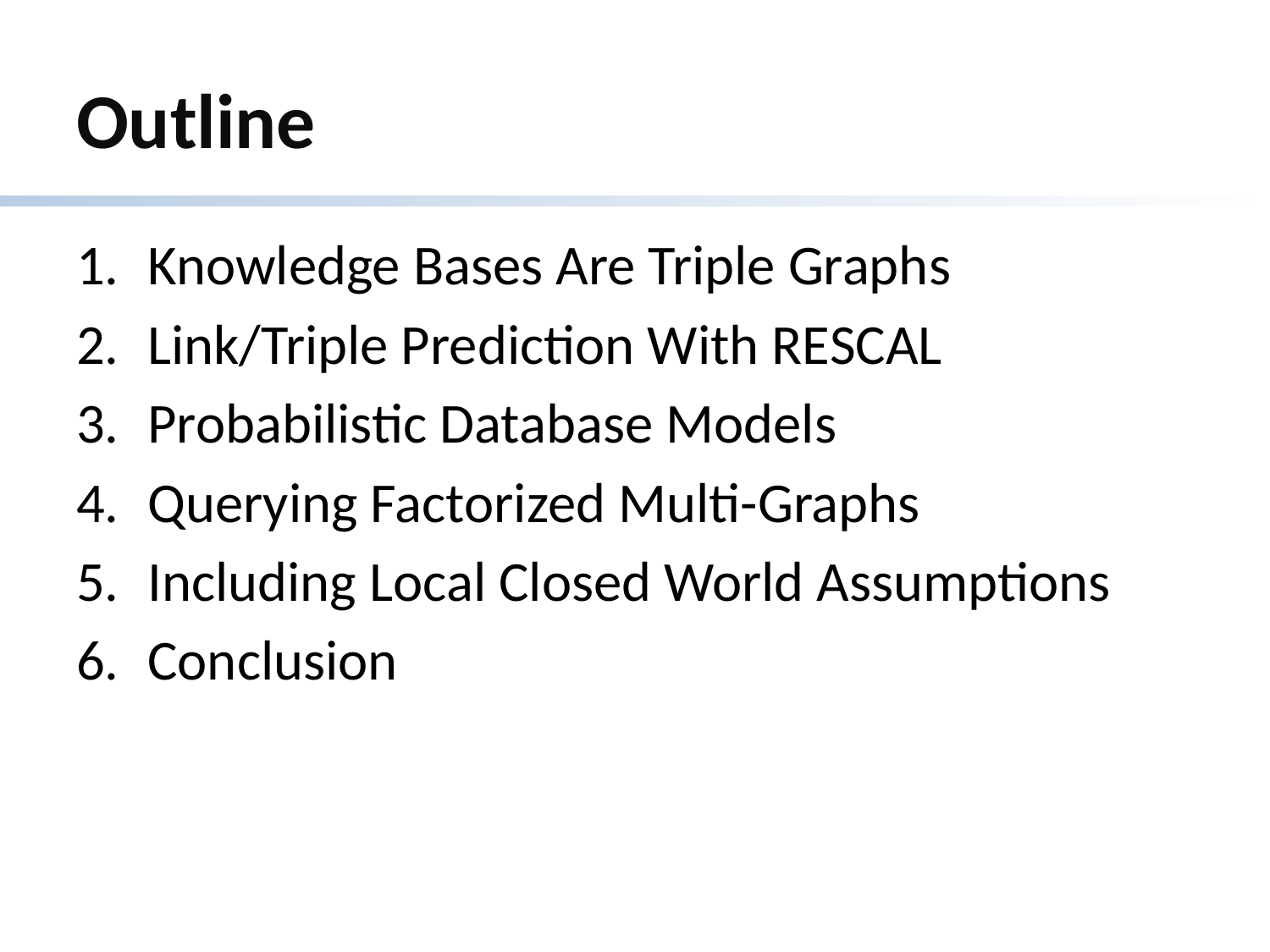

# Outline

Knowledge Bases Are Triple Graphs
Link/Triple Prediction With RESCAL
Probabilistic Database Models
Querying Factorized Multi-Graphs
Including Local Closed World Assumptions
Conclusion